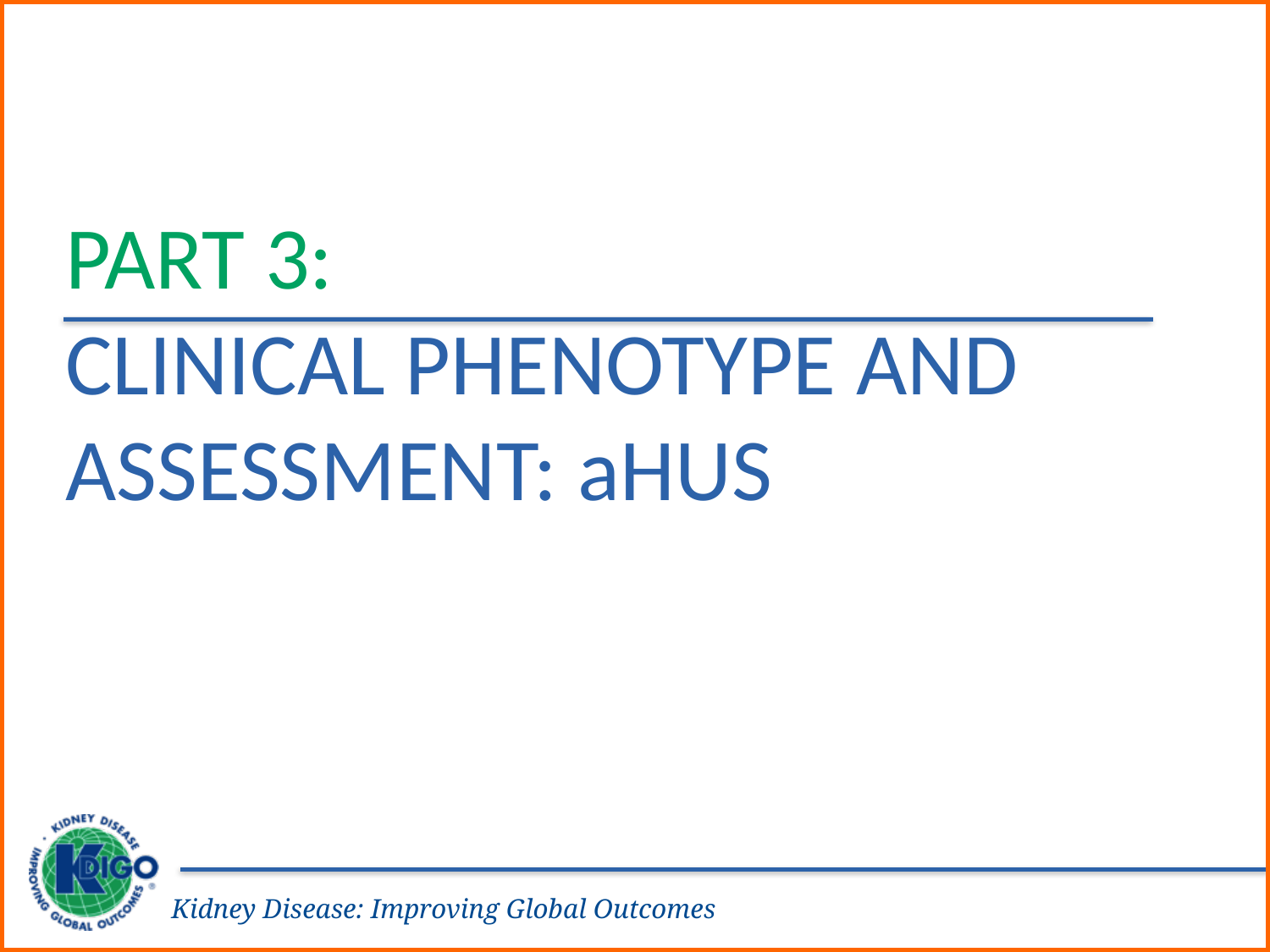

Part 3:
Clinical Phenotype and Assessment: aHUS